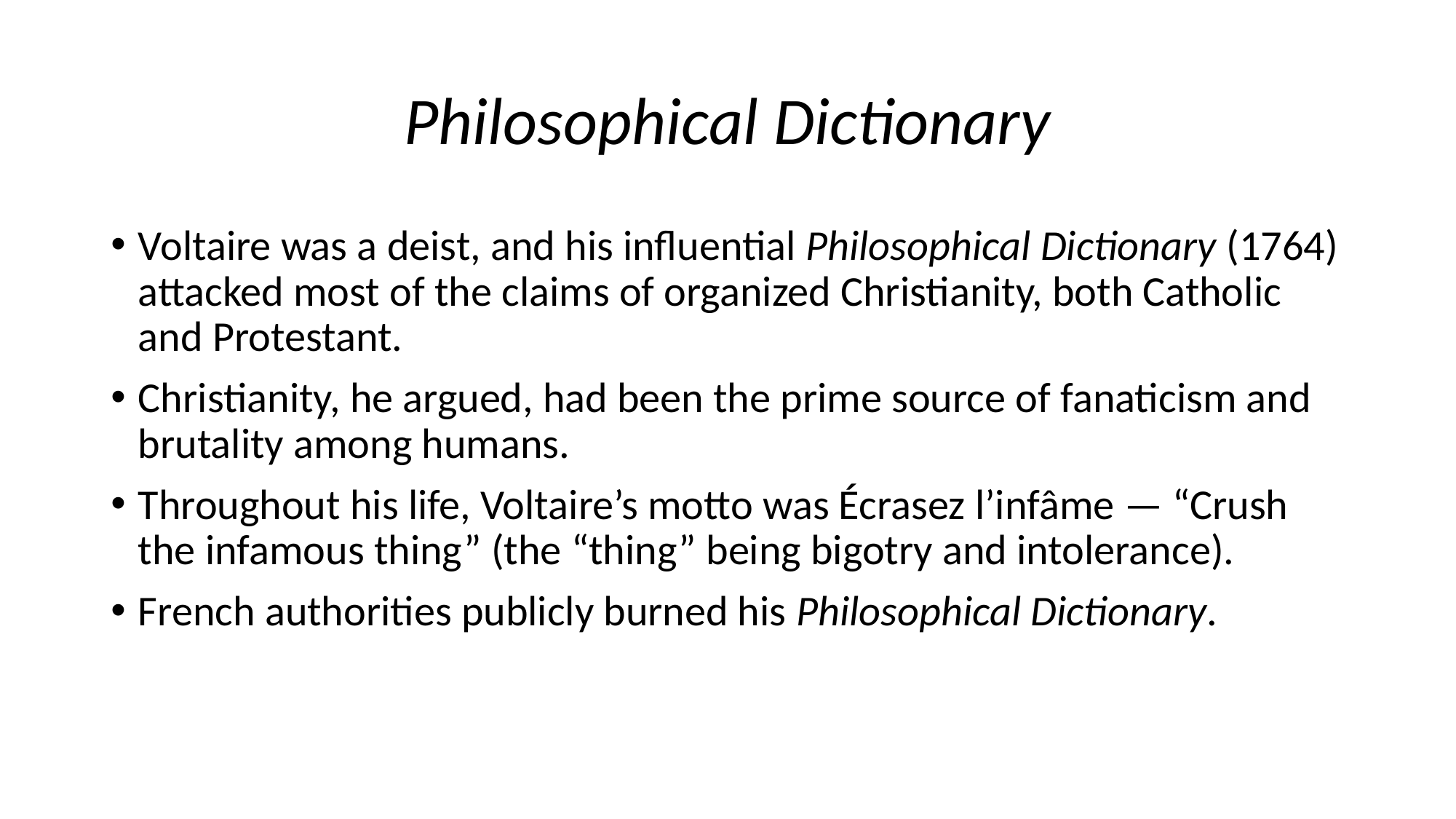

# Philosophical Dictionary
Voltaire was a deist, and his influential Philosophical Dictionary (1764) attacked most of the claims of organized Christianity, both Catholic and Protestant.
Christianity, he argued, had been the prime source of fanaticism and brutality among humans.
Throughout his life, Voltaire’s motto was Écrasez l’infâme — “Crush the infamous thing” (the “thing” being bigotry and intolerance).
French authorities publicly burned his Philosophical Dictionary.